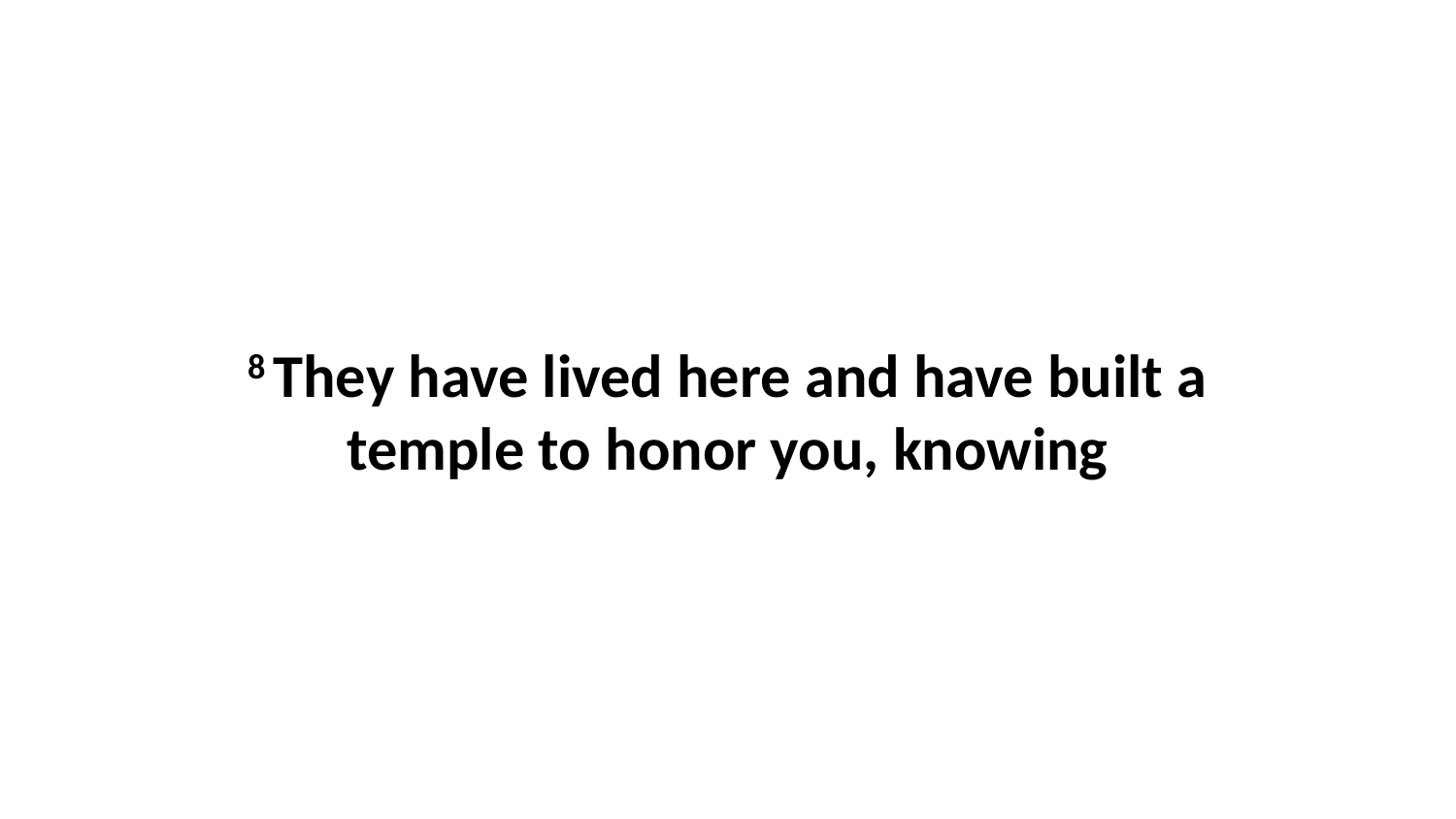

8 They have lived here and have built a temple to honor you, knowing